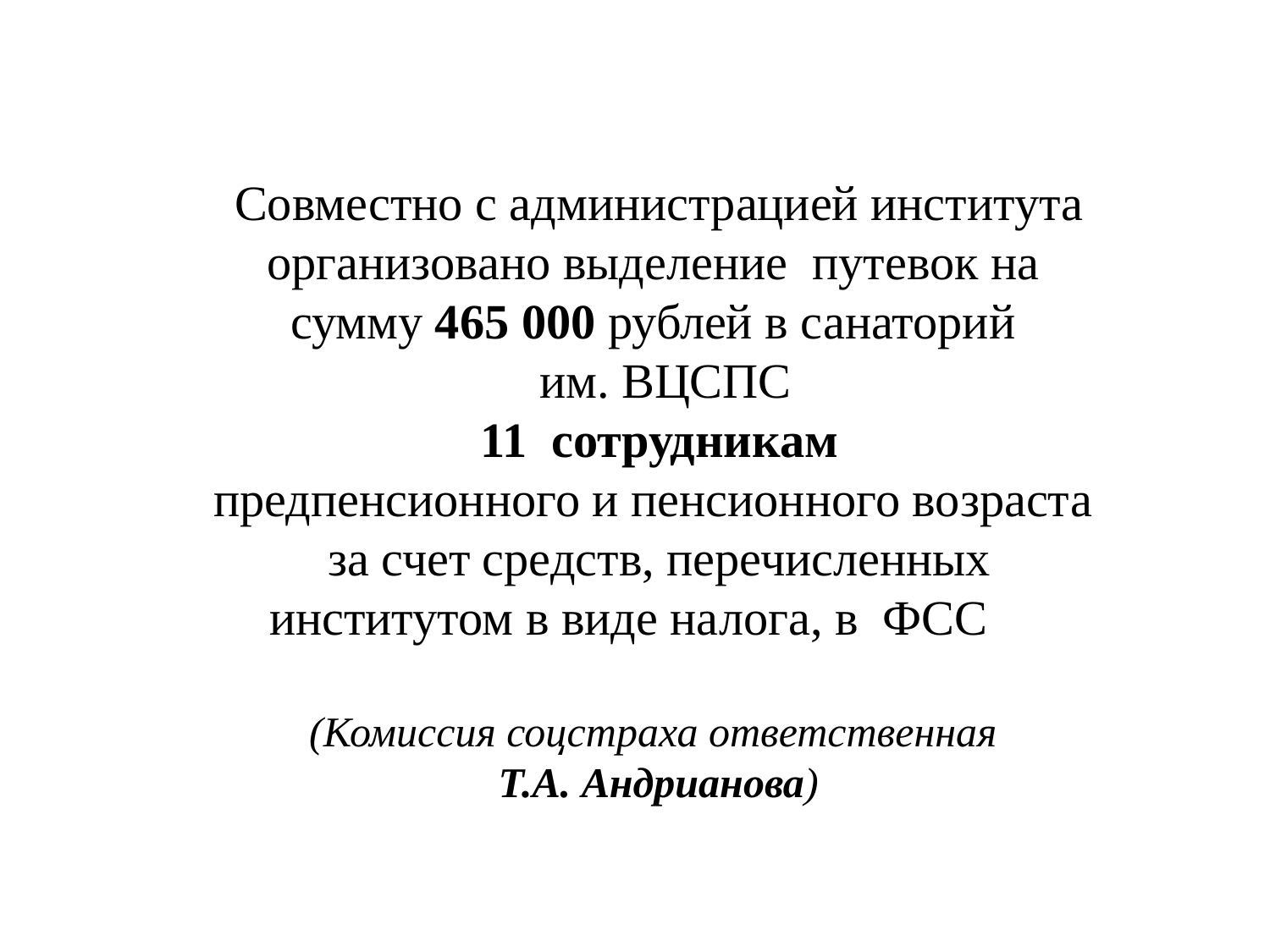

Совместно с администрацией института организовано выделение  путевок на сумму 465 000 рублей в санаторий
  им. ВЦСПС
 11  сотрудникам
 предпенсионного и пенсионного возраста
 за счет средств, перечисленных институтом в виде налога, в  ФСС

(Комиссия соцстраха ответственная
 Т.А. Андрианова)